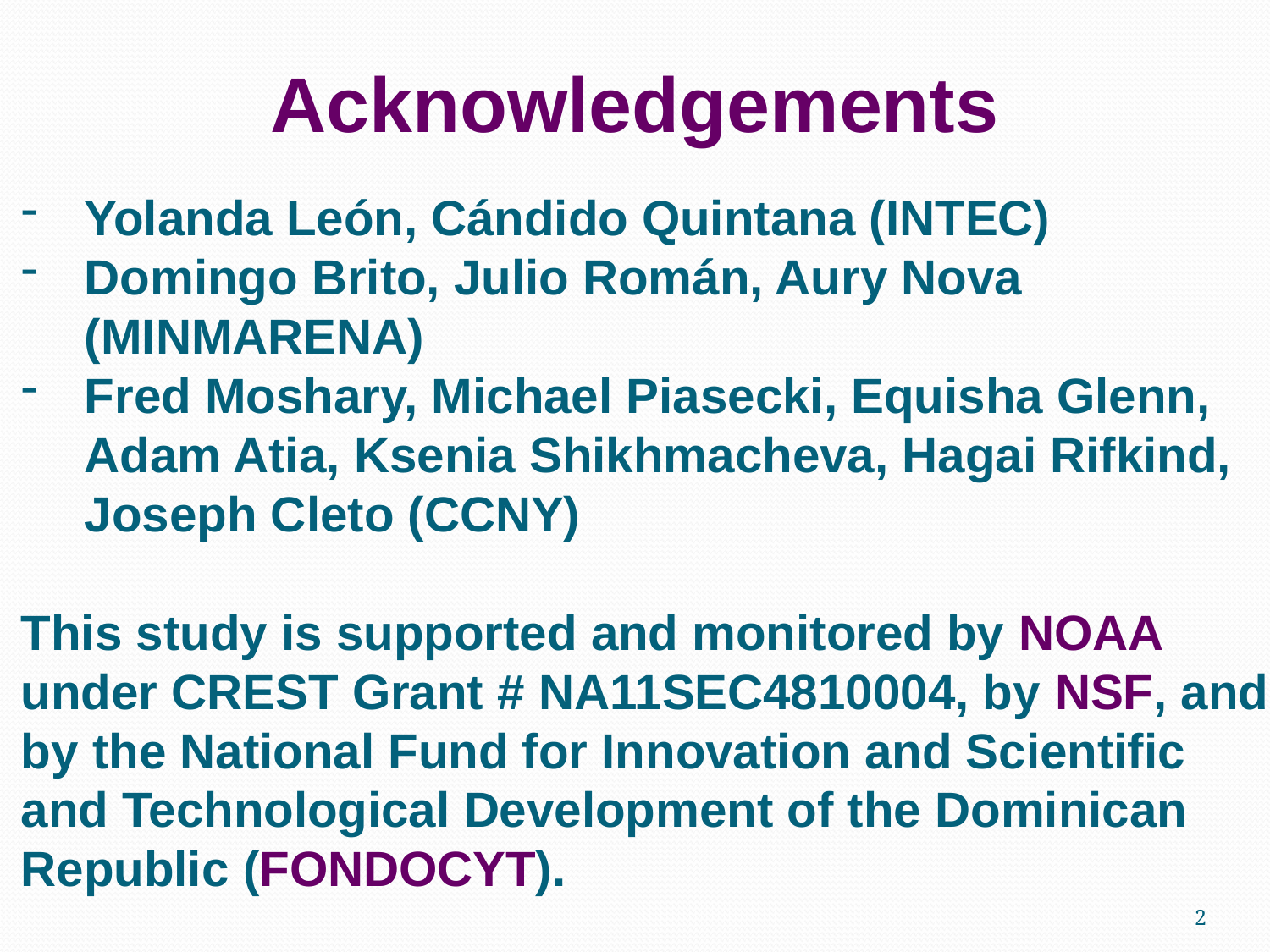

Acknowledgements
Yolanda León, Cándido Quintana (INTEC)
Domingo Brito, Julio Román, Aury Nova (MINMARENA)
Fred Moshary, Michael Piasecki, Equisha Glenn, Adam Atia, Ksenia Shikhmacheva, Hagai Rifkind, Joseph Cleto (CCNY)

This study is supported and monitored by NOAA under CREST Grant # NA11SEC4810004, by NSF, and by the National Fund for Innovation and Scientific and Technological Development of the Dominican Republic (FONDOCYT).
2